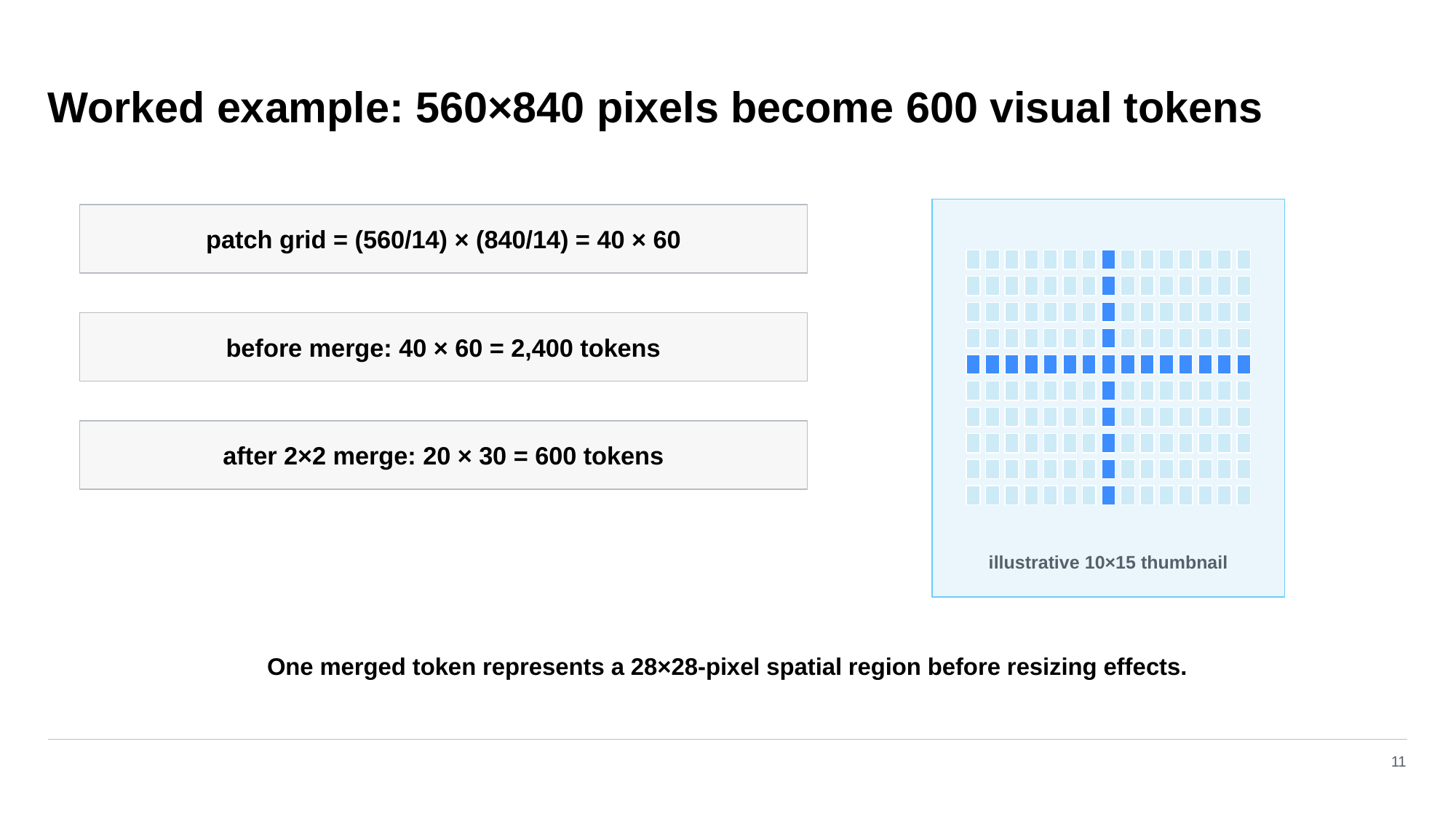

Worked example: 560×840 pixels become 600 visual tokens

patch grid = (560/14) × (840/14) = 40 × 60

before merge: 40 × 60 = 2,400 tokens

after 2×2 merge: 20 × 30 = 600 tokens

illustrative 10×15 thumbnail
One merged token represents a 28×28-pixel spatial region before resizing effects.
11